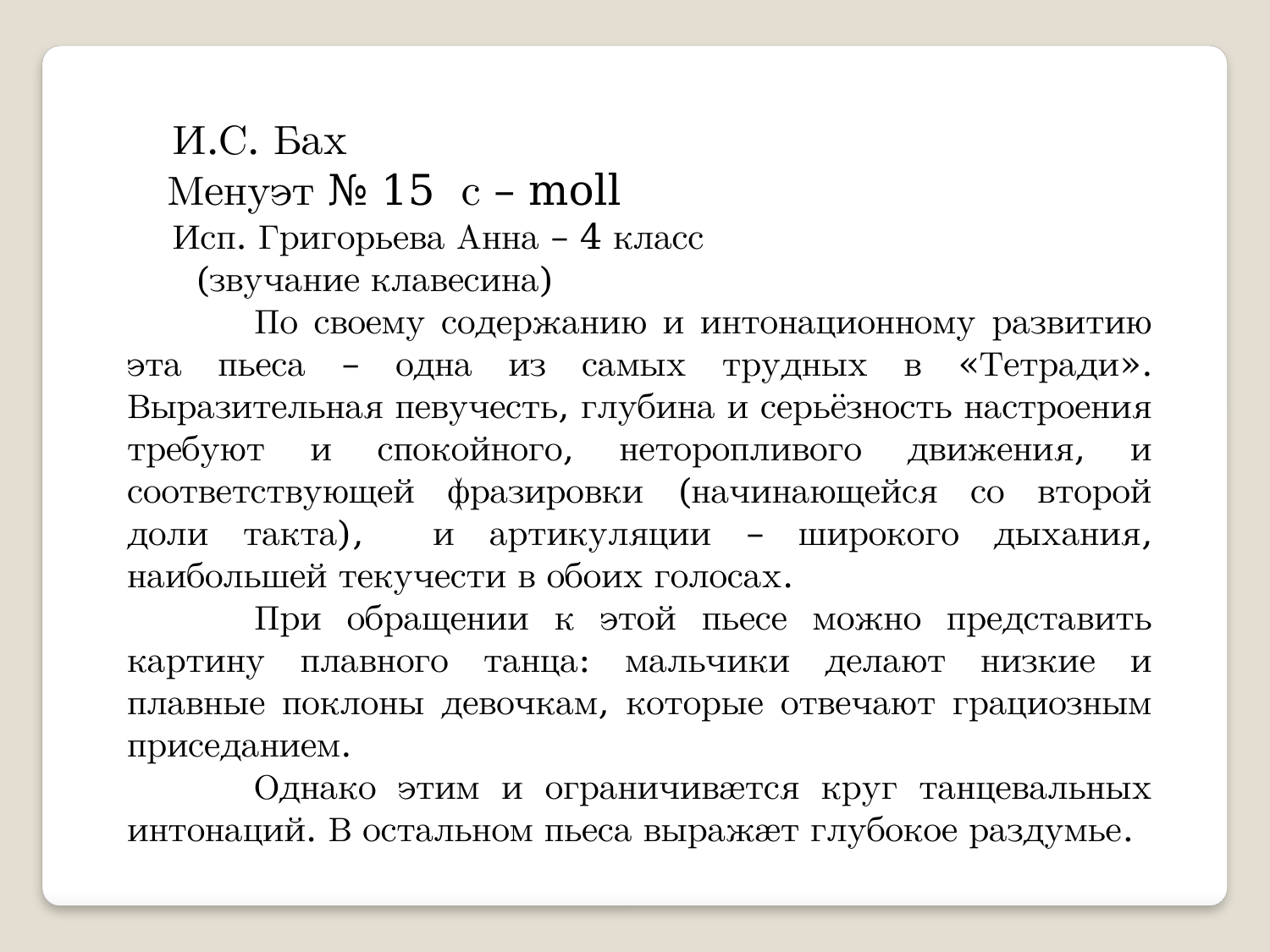

И.С. Бах
   Менуэт № 15  с – moll
    Исп. Григорьева Анна – 4 класс
      (звучание клавесина)
	По своему содержанию и интонационному развитию эта пьеса – одна из самых трудных в «Тетради». Выразительная певучесть, глубина и серьёзность настроения требуют и спокойного, неторопливого движения, и соответствующей фразировки (начинающейся со второй доли такта),  и артикуляции – широкого дыхания, наибольшей текучести в обоих голосах.
	При обращении к этой пьесе можно представить картину плавного танца: мальчики делают низкие и плавные поклоны девочкам, которые отвечают грациозным приседанием.
	Однако этим и ограничивается круг танцевальных интонаций. В остальном пьеса выражает глубокое раздумье.